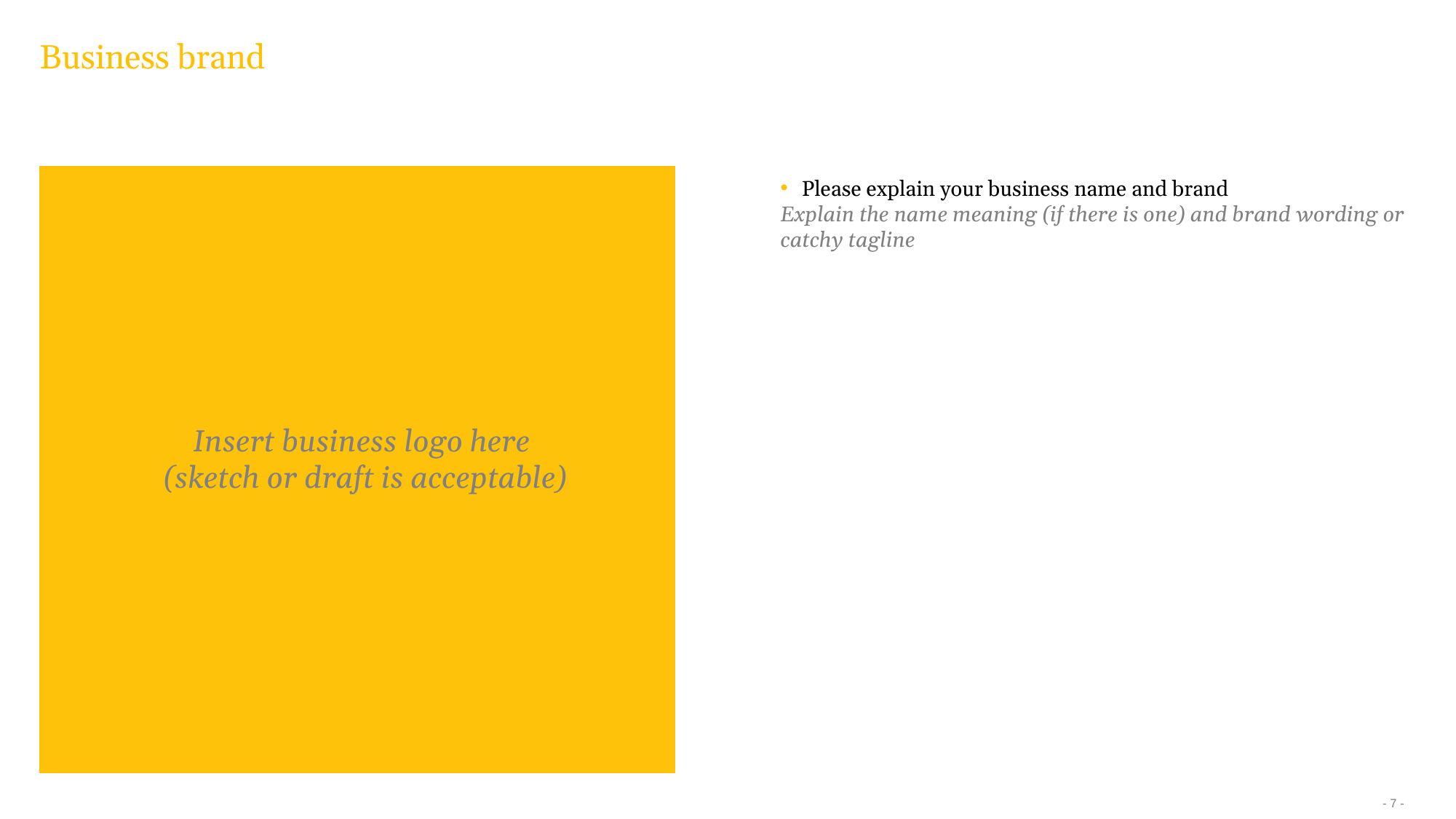

# Business brand

Please explain your business name and brand
Explain the name meaning (if there is one) and brand wording or catchy tagline

Insert business logo here
(sketch or draft is acceptable)

- 7 -